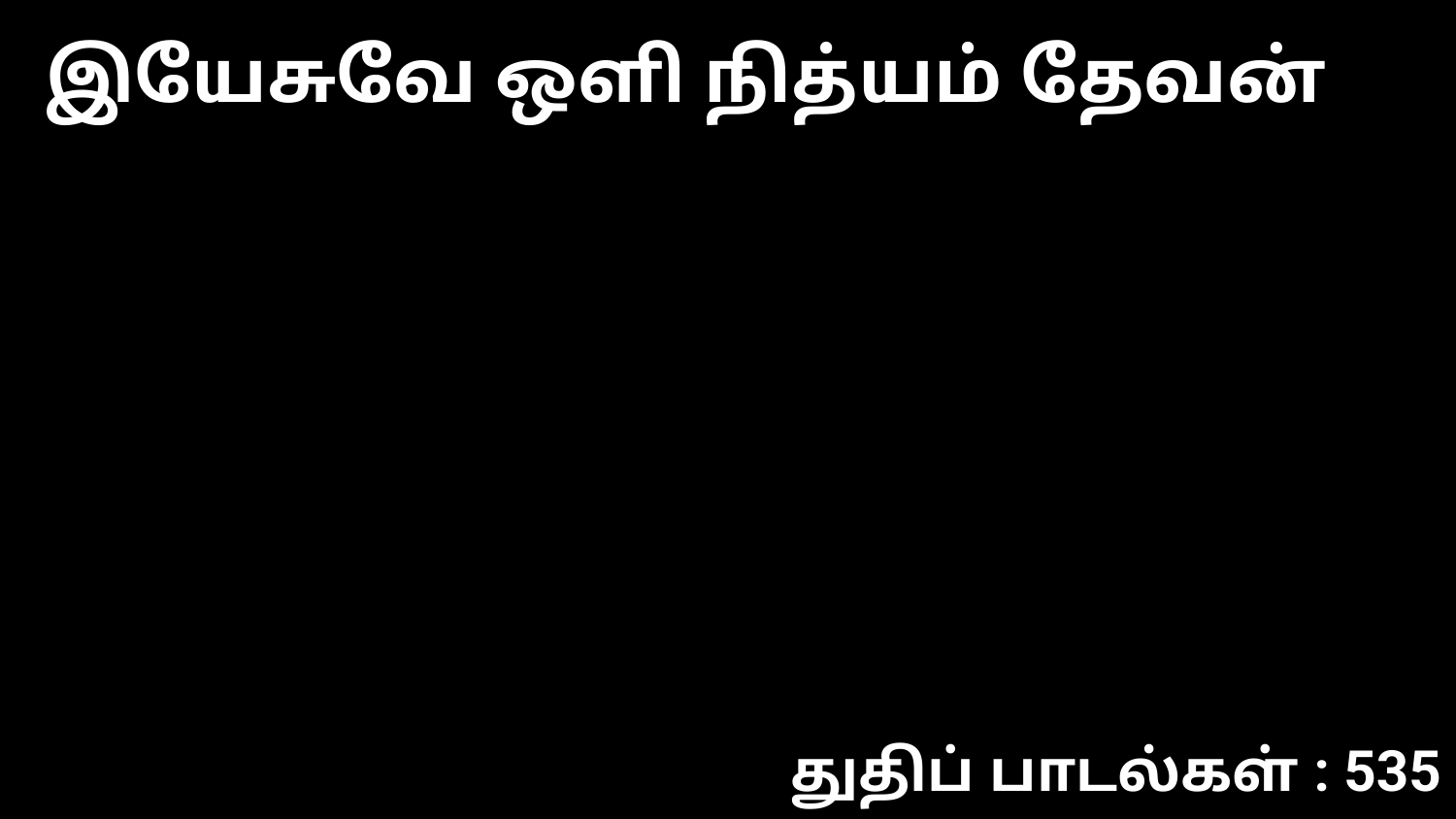

இயேசுவே ஒளி நித்யம் தேவன்
துதிப் பாடல்கள் : 535